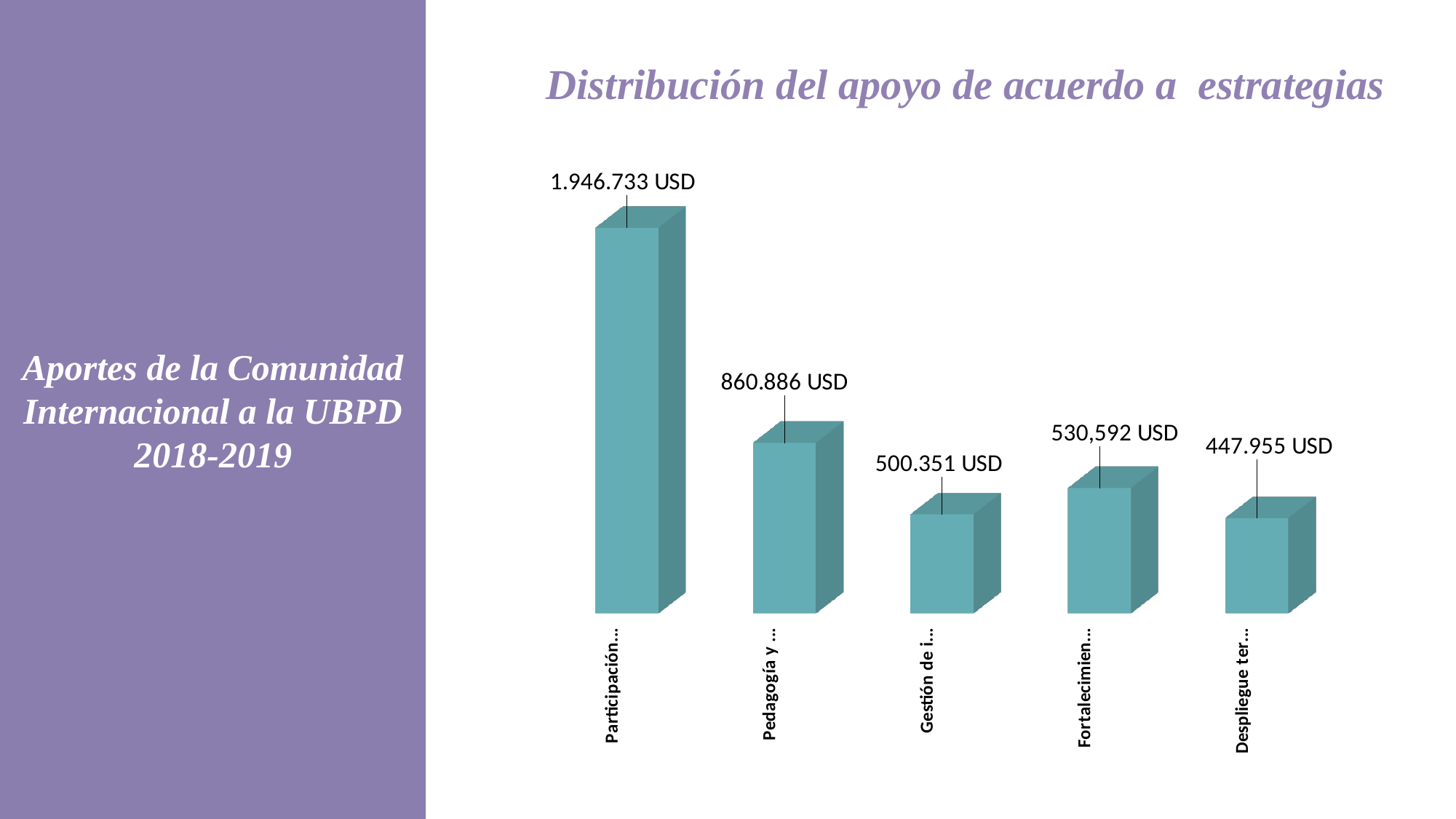

Aportes de la Comunidad Internacional a la UBPD
2018-2019
Distribución del apoyo de acuerdo a  estrategias

[unsupported chart]

Objetivos Estratégicos